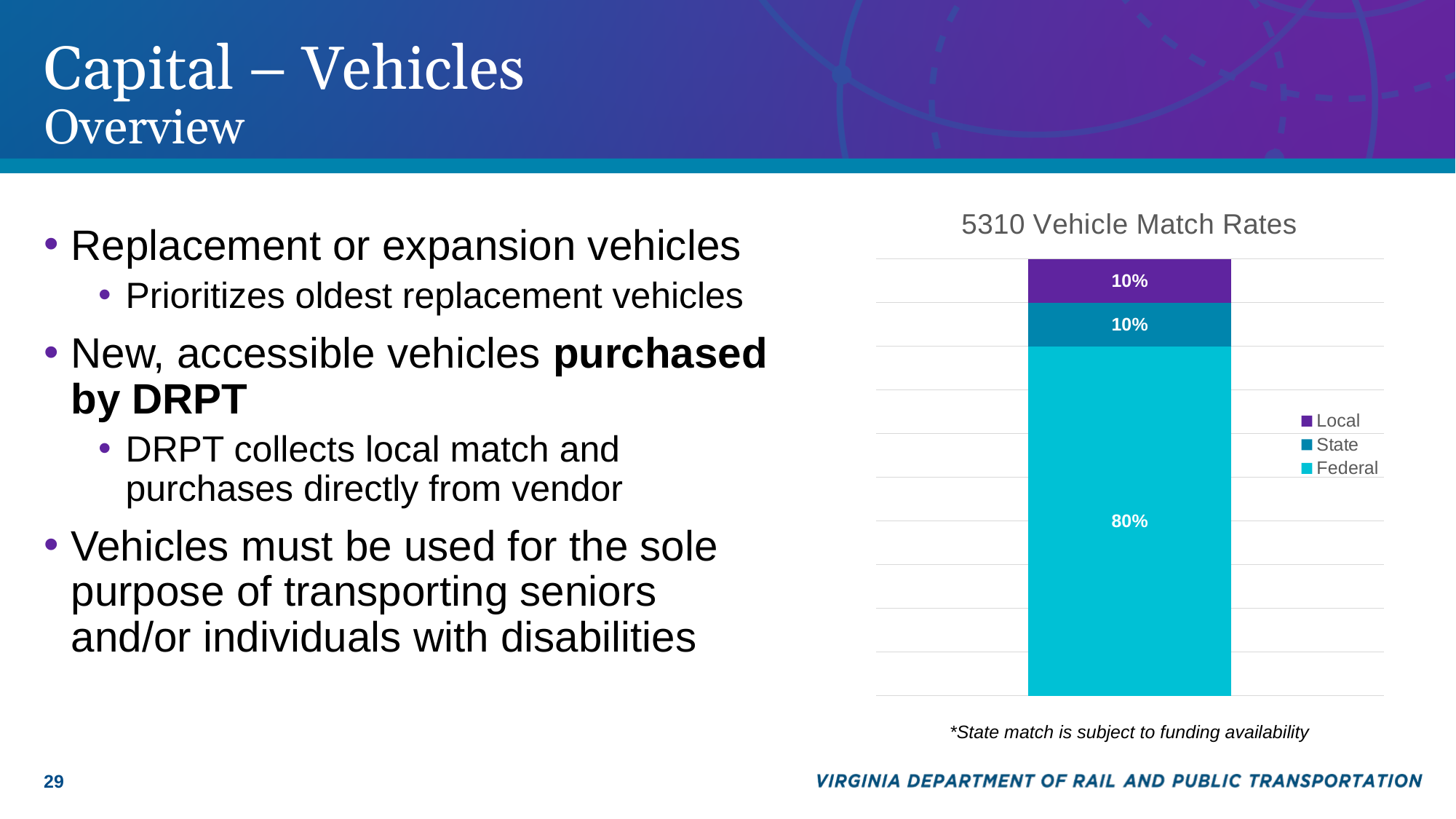

# Capital – Vehicles Overview

### Chart: 5310 Vehicle Match Rates

| Category | Federal | State | Local |
|---|---|---|---|
| Other Capital | 0.8 | 0.1 | 0.1 |
Replacement or expansion vehicles
Prioritizes oldest replacement vehicles
New, accessible vehicles purchased by DRPT
DRPT collects local match and purchases directly from vendor
Vehicles must be used for the sole purpose of transporting seniors and/or individuals with disabilities
*State match is subject to funding availability
29